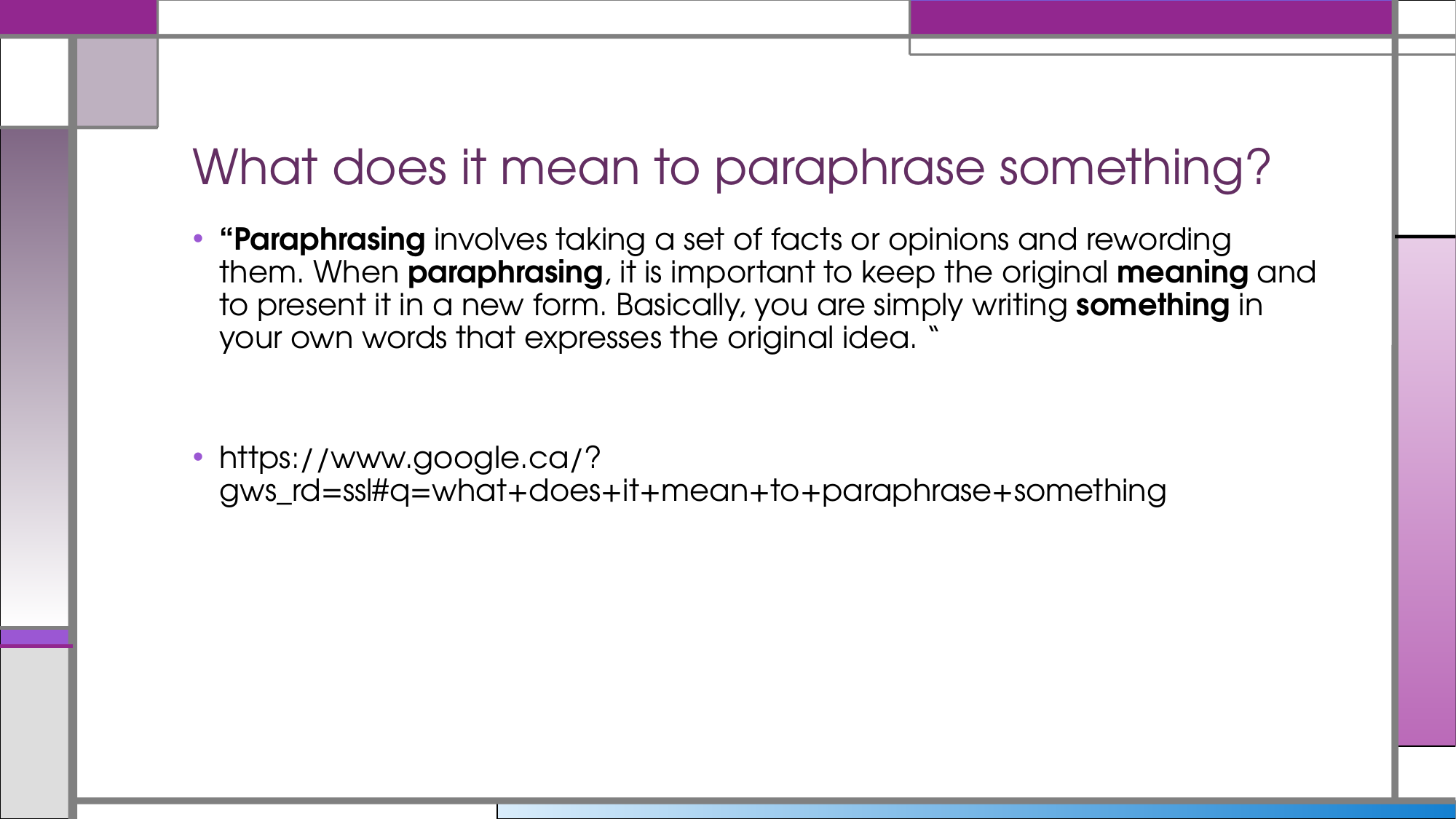

# What does it mean to paraphrase something?
“Paraphrasing involves taking a set of facts or opinions and rewording them. When paraphrasing, it is important to keep the original meaning and to present it in a new form. Basically, you are simply writing something in your own words that expresses the original idea. “

https://www.google.ca/?gws_rd=ssl#q=what+does+it+mean+to+paraphrase+something